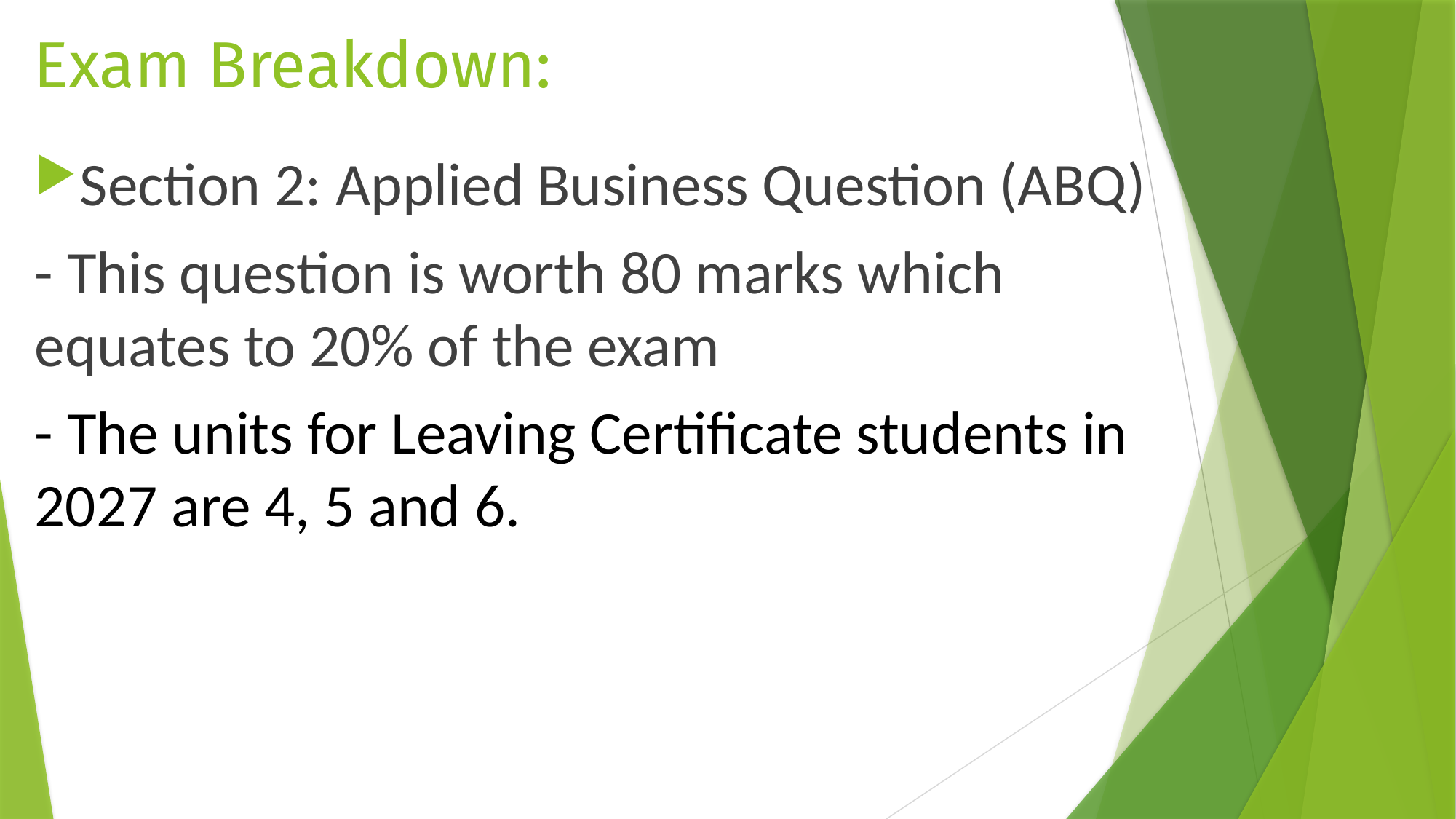

# Exam Breakdown:
Section 2: Applied Business Question (ABQ)
- This question is worth 80 marks which equates to 20% of the exam
- The units for Leaving Certificate students in 2027 are 4, 5 and 6.